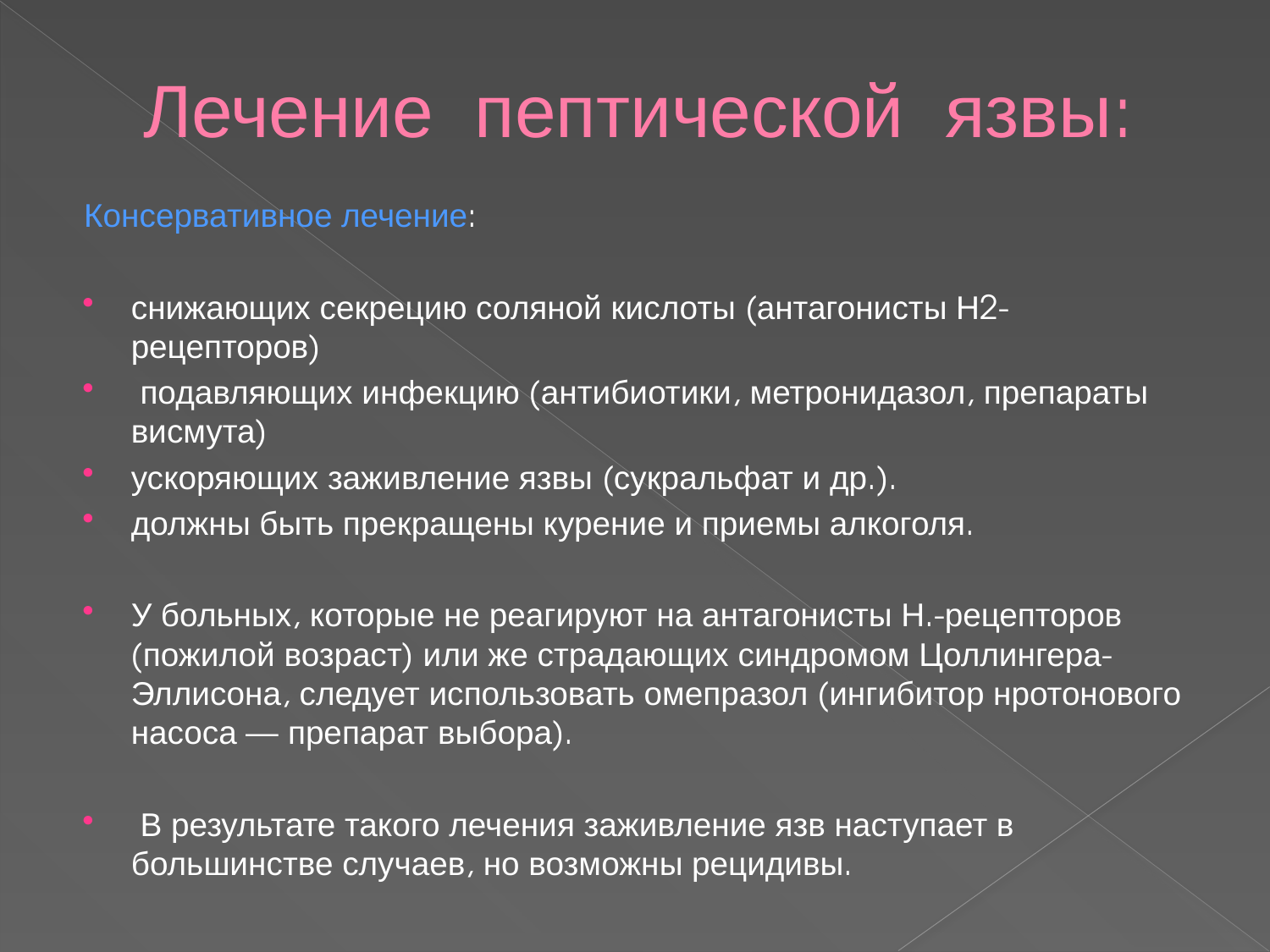

# Лечение  пептической  язвы:
Консервативное лечение:

снижающих секрецию соляной кислоты (антагонисты Н2-рецепторов)
 подавляющих инфекцию (антибиотики, метронидазол, препараты висмута)
ускоряющих заживление язвы (сукральфат и др.).
должны быть прекращены курение и приемы алкоголя.

У больных, которые не реагируют на антагонисты Н.-рецепторов (пожилой возраст) или же страдающих синдромом Цоллингера-Эллисона, следует использовать омепразол (ингибитор нротонового насоса — препарат выбора).

 В результате такого лечения заживление язв наступает в большинстве случаев, но возможны рецидивы.